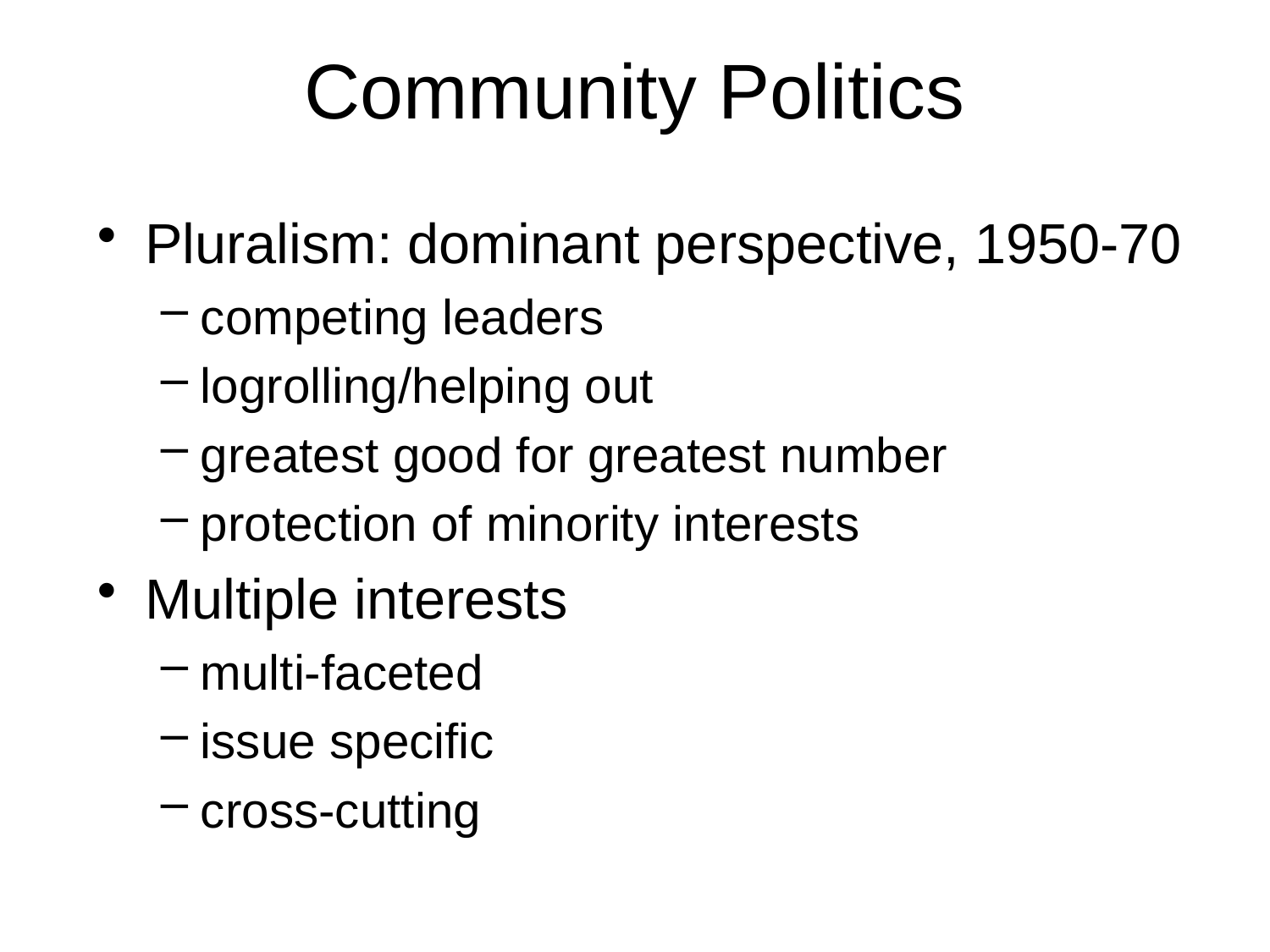

# Community Politics
Pluralism: dominant perspective, 1950-70
competing leaders
logrolling/helping out
greatest good for greatest number
protection of minority interests
Multiple interests
multi-faceted
issue specific
cross-cutting